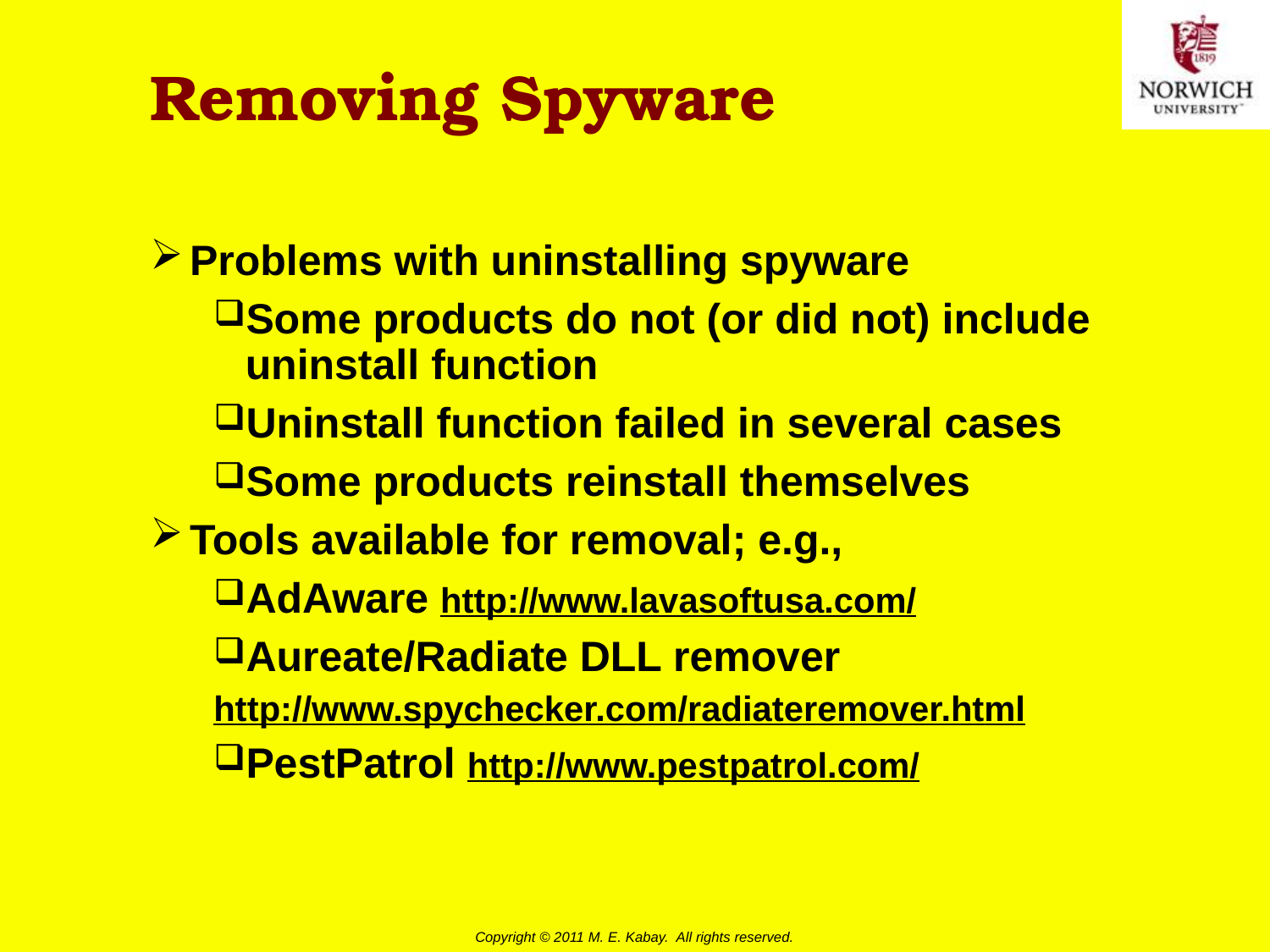

# Removing Spyware
Problems with uninstalling spyware
Some products do not (or did not) include uninstall function
Uninstall function failed in several cases
Some products reinstall themselves
Tools available for removal; e.g.,
AdAware http://www.lavasoftusa.com/
Aureate/Radiate DLL remover
http://www.spychecker.com/radiateremover.html
PestPatrol http://www.pestpatrol.com/